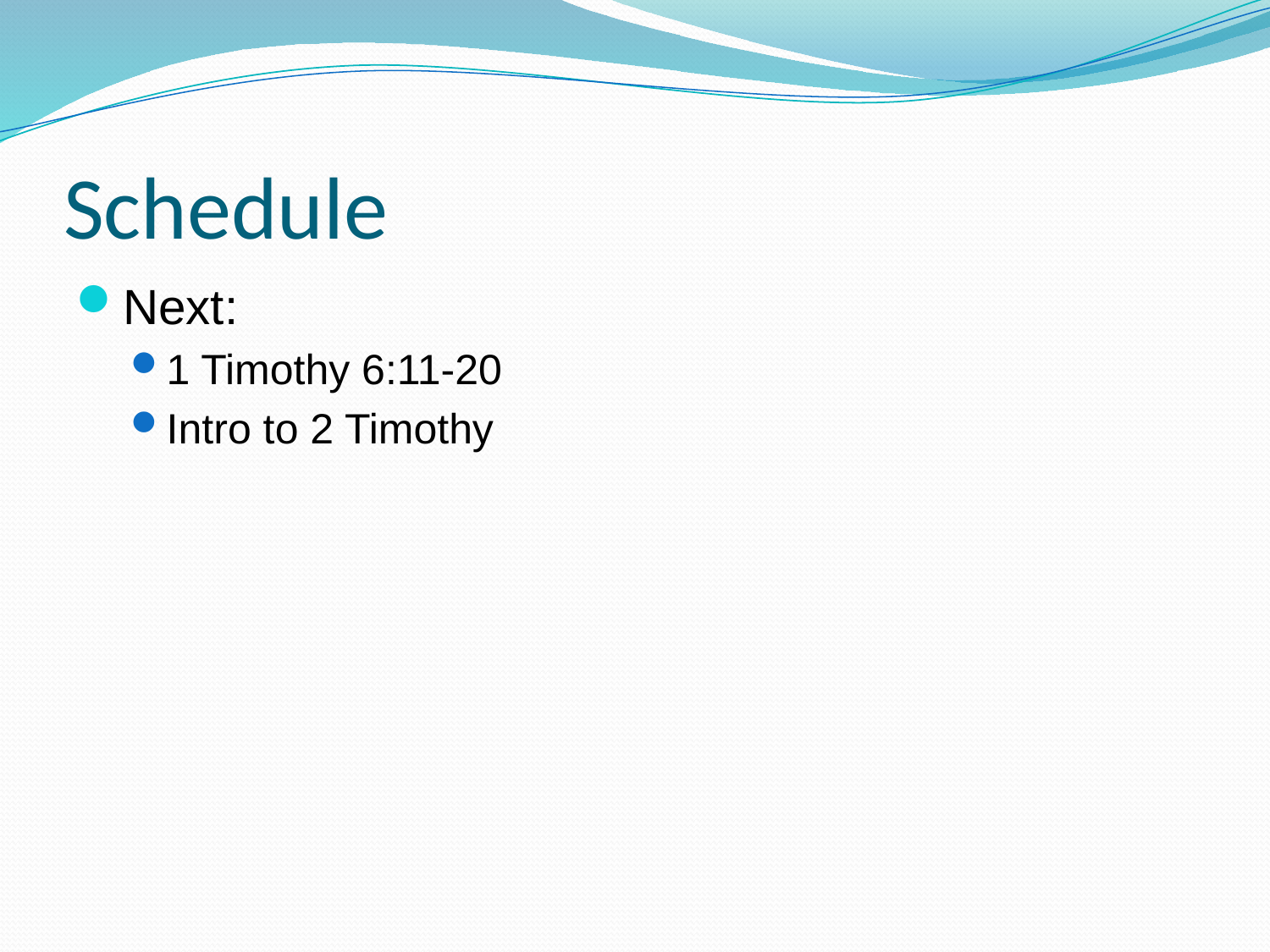

# Schedule
Next:
1 Timothy 6:11-20
Intro to 2 Timothy